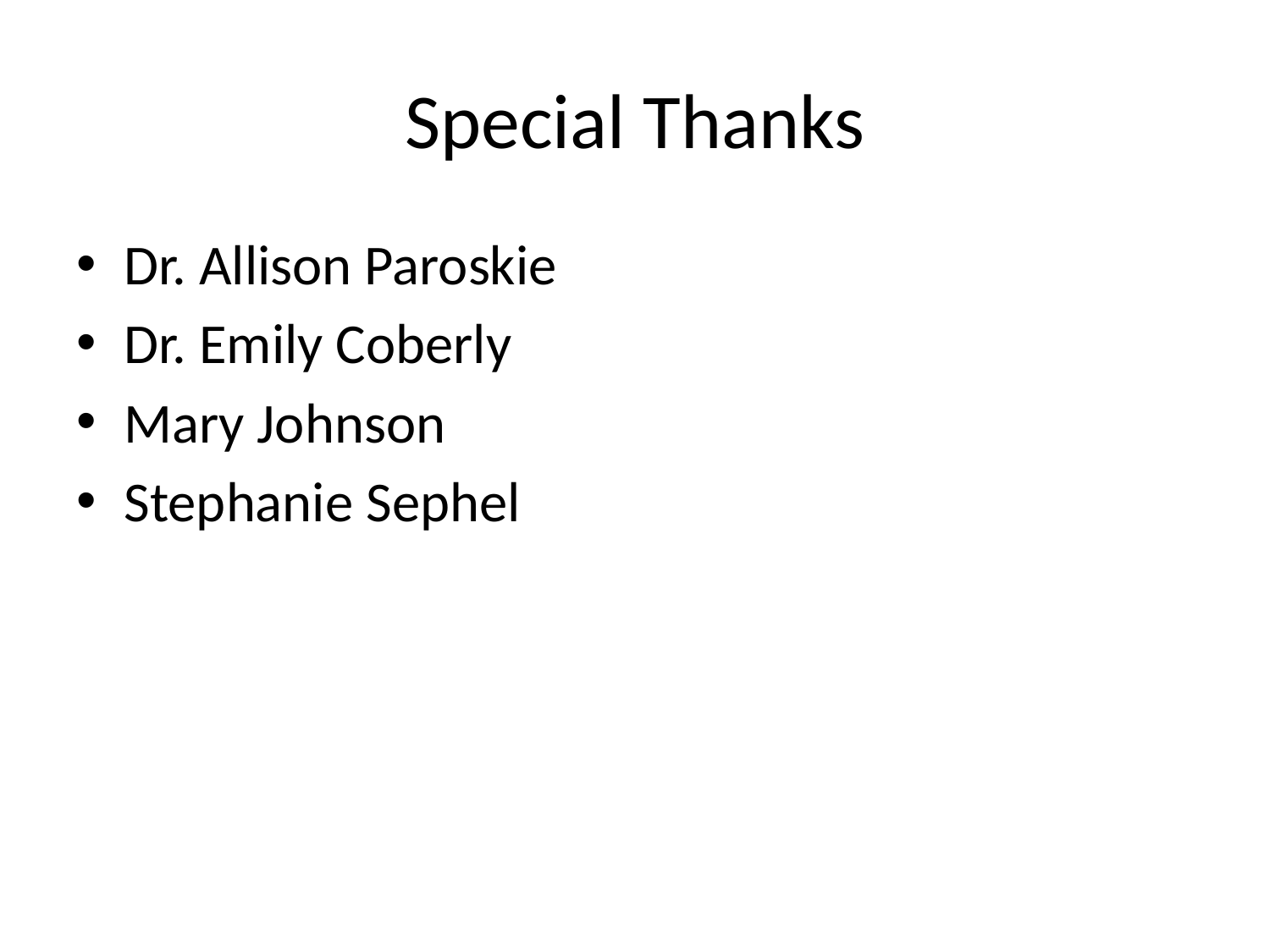

# Special Thanks
Dr. Allison Paroskie
Dr. Emily Coberly
Mary Johnson
Stephanie Sephel